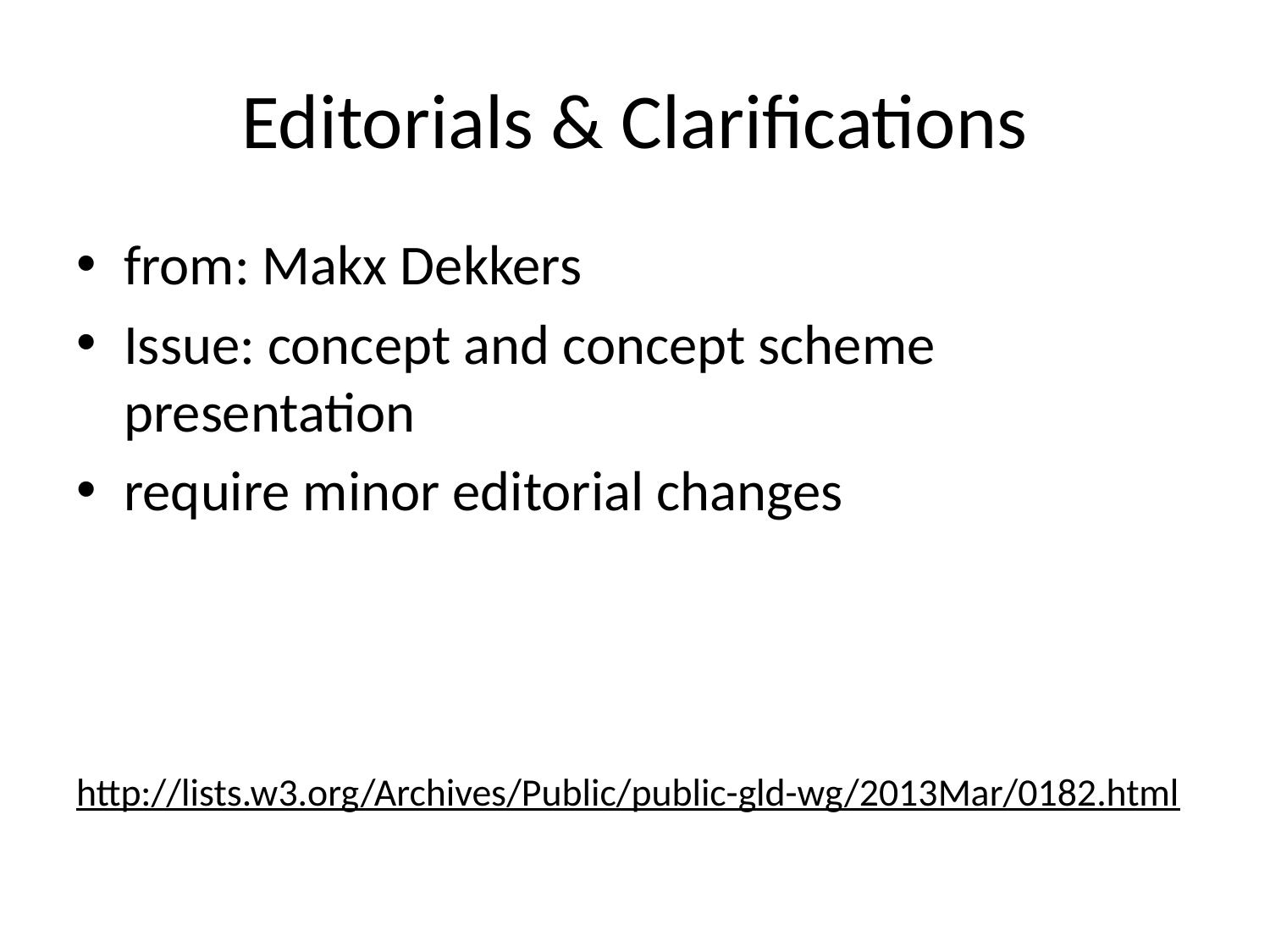

# Editorials & Clarifications
from: Makx Dekkers
Issue: concept and concept scheme presentation
require minor editorial changes

http://lists.w3.org/Archives/Public/public-gld-wg/2013Mar/0182.html